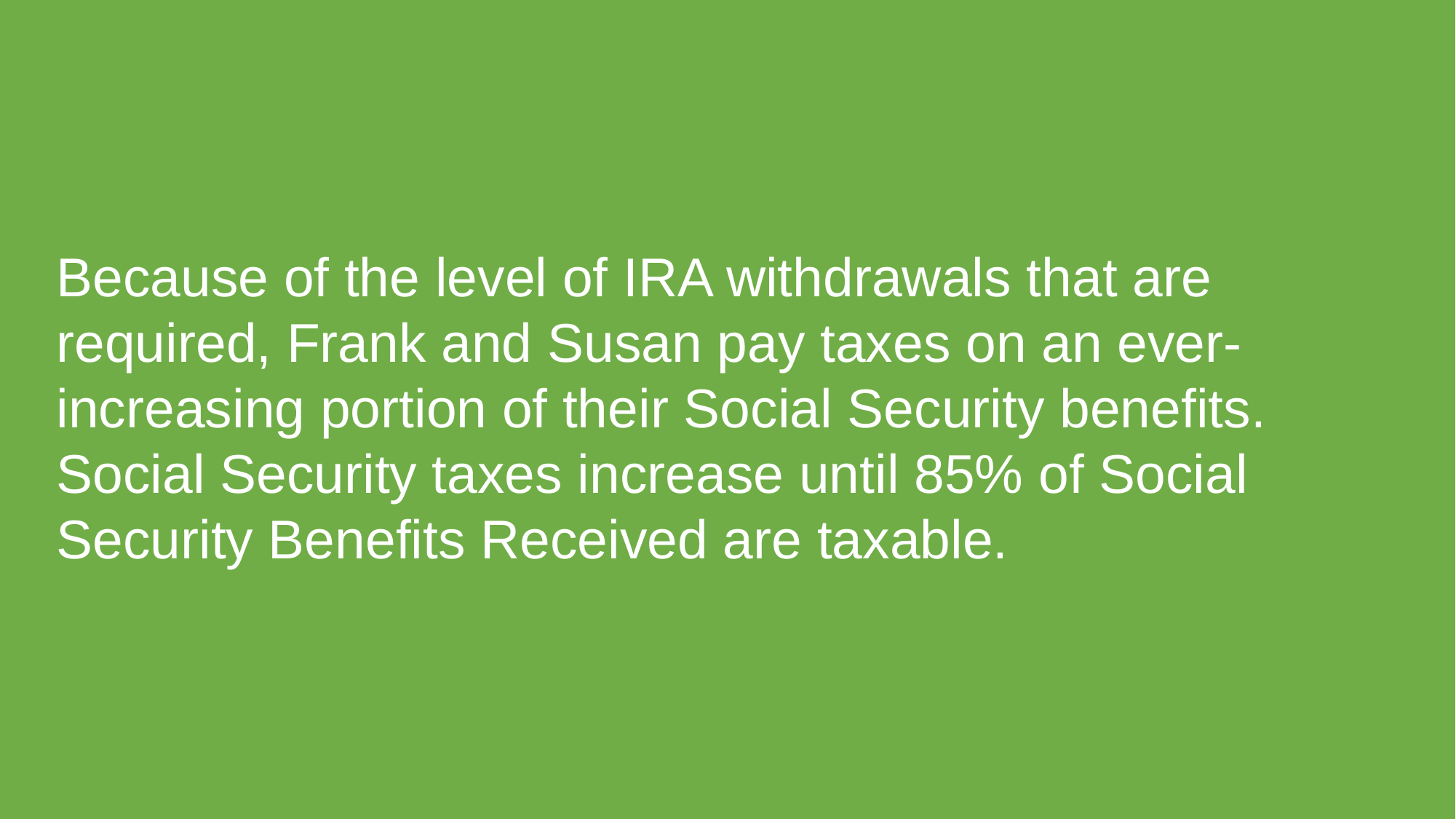

Because of the level of IRA withdrawals that are required, Frank and Susan pay taxes on an ever- increasing portion of their Social Security benefits.  Social Security taxes increase until 85% of Social Security Benefits Received are taxable.